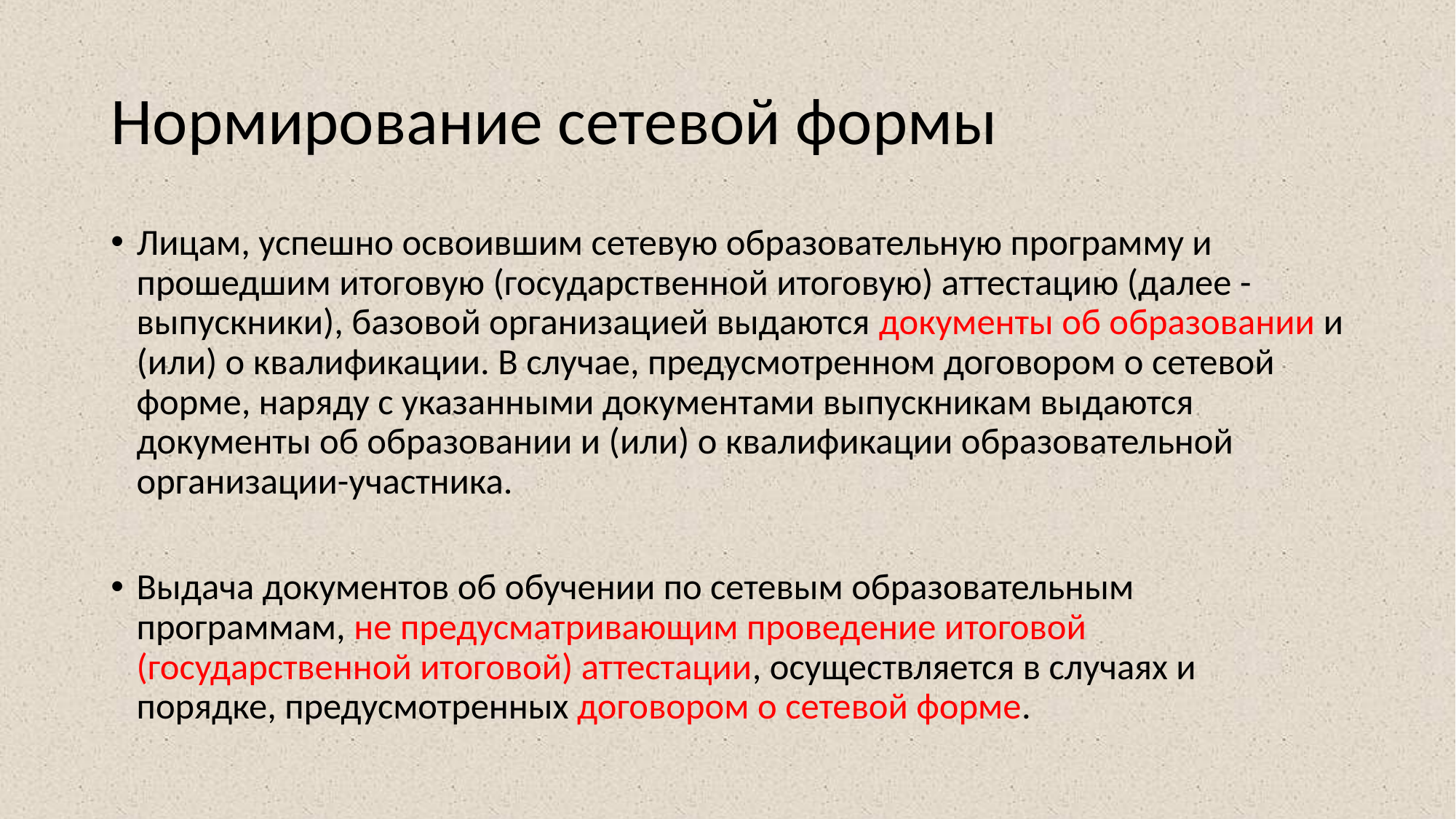

# Нормирование сетевой формы
Лицам, успешно освоившим сетевую образовательную программу и прошедшим итоговую (государственной итоговую) аттестацию (далее - выпускники), базовой организацией выдаются документы об образовании и (или) о квалификации. В случае, предусмотренном договором о сетевой форме, наряду с указанными документами выпускникам выдаются документы об образовании и (или) о квалификации образовательной организации-участника.

Выдача документов об обучении по сетевым образовательным программам, не предусматривающим проведение итоговой (государственной итоговой) аттестации, осуществляется в случаях и порядке, предусмотренных договором о сетевой форме.